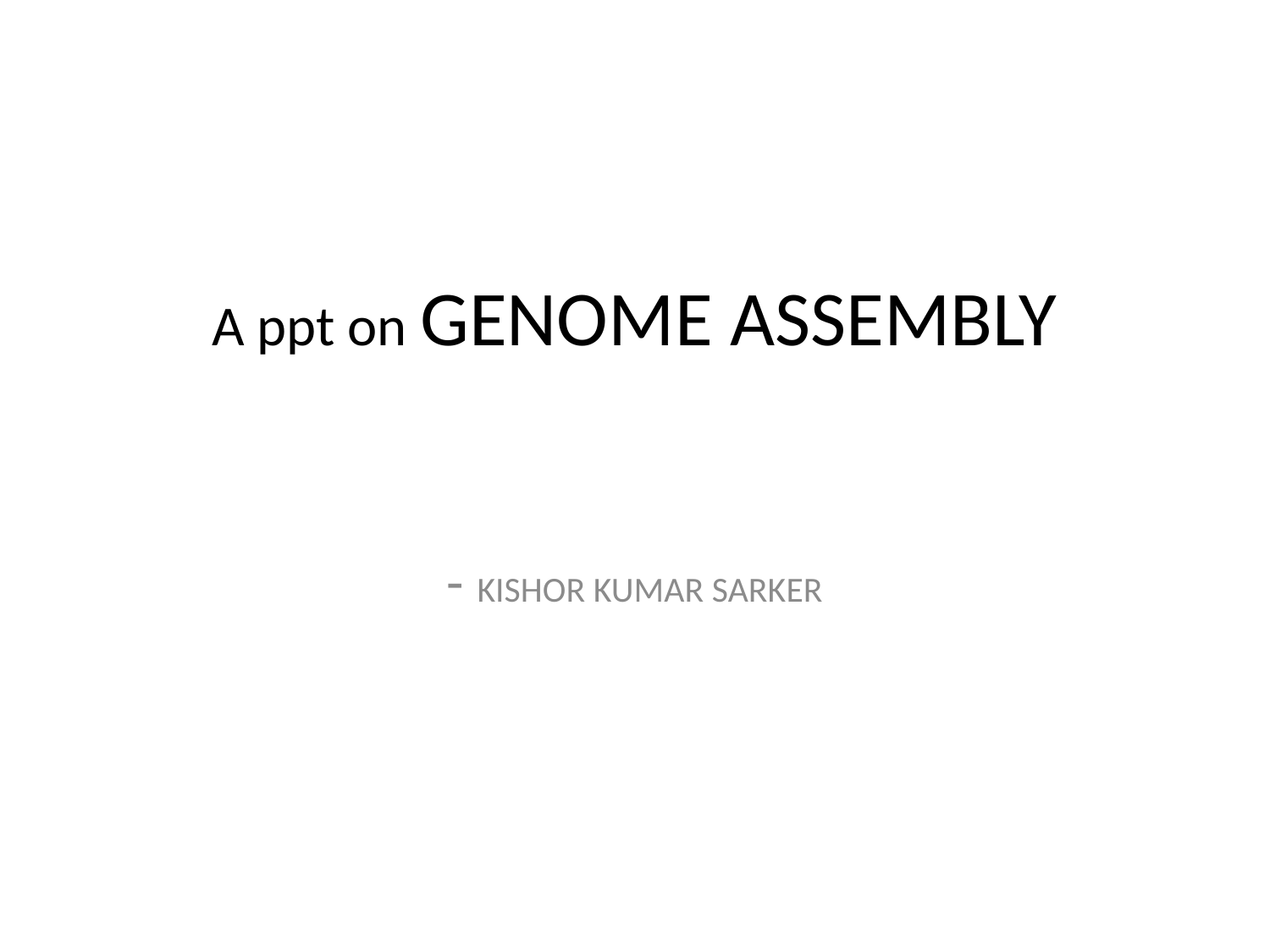

# A ppt on GENOME ASSEMBLY
- KISHOR KUMAR SARKER